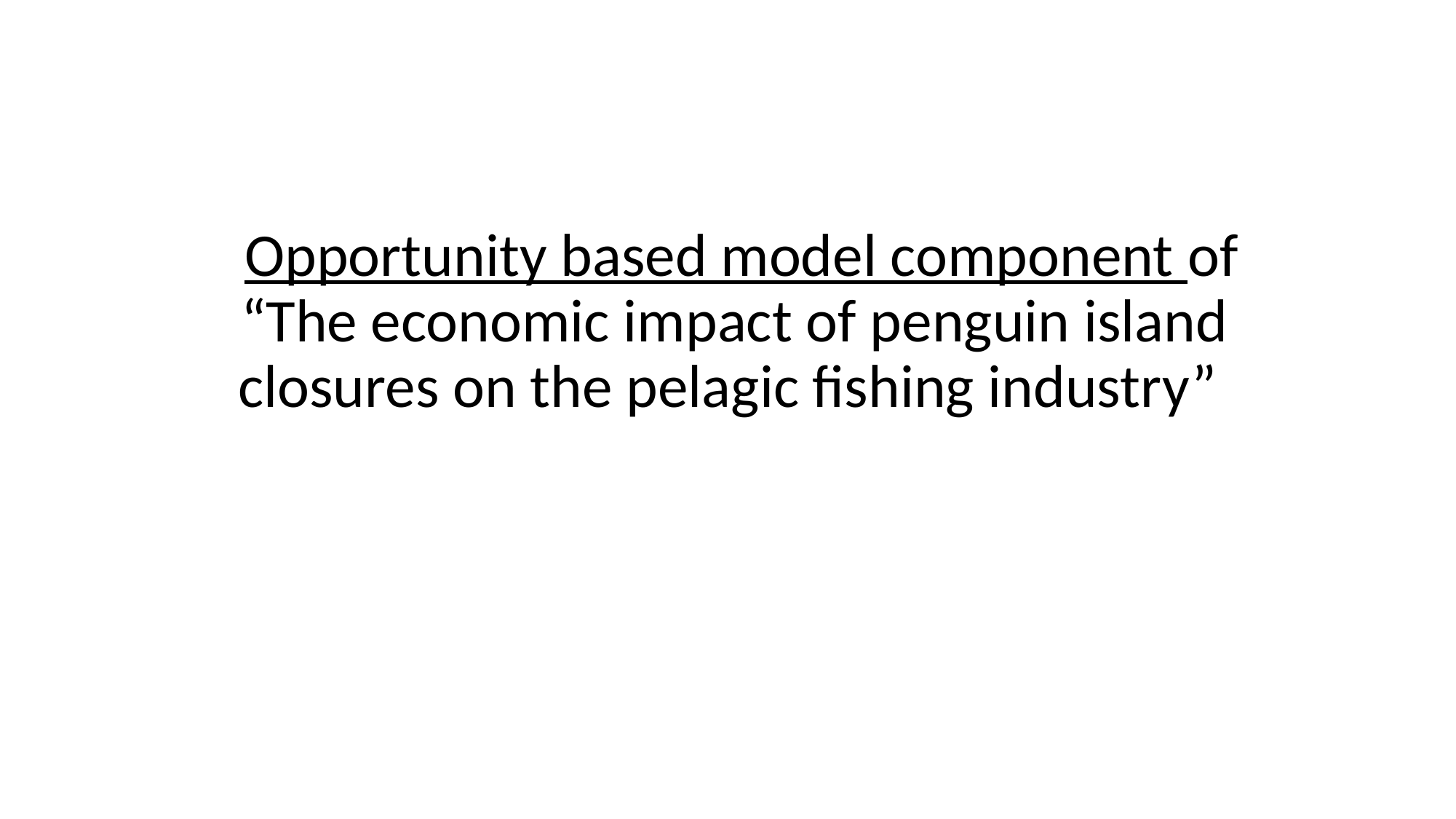

# Opportunity based model component of “The economic impact of penguin island closures on the pelagic fishing industry”